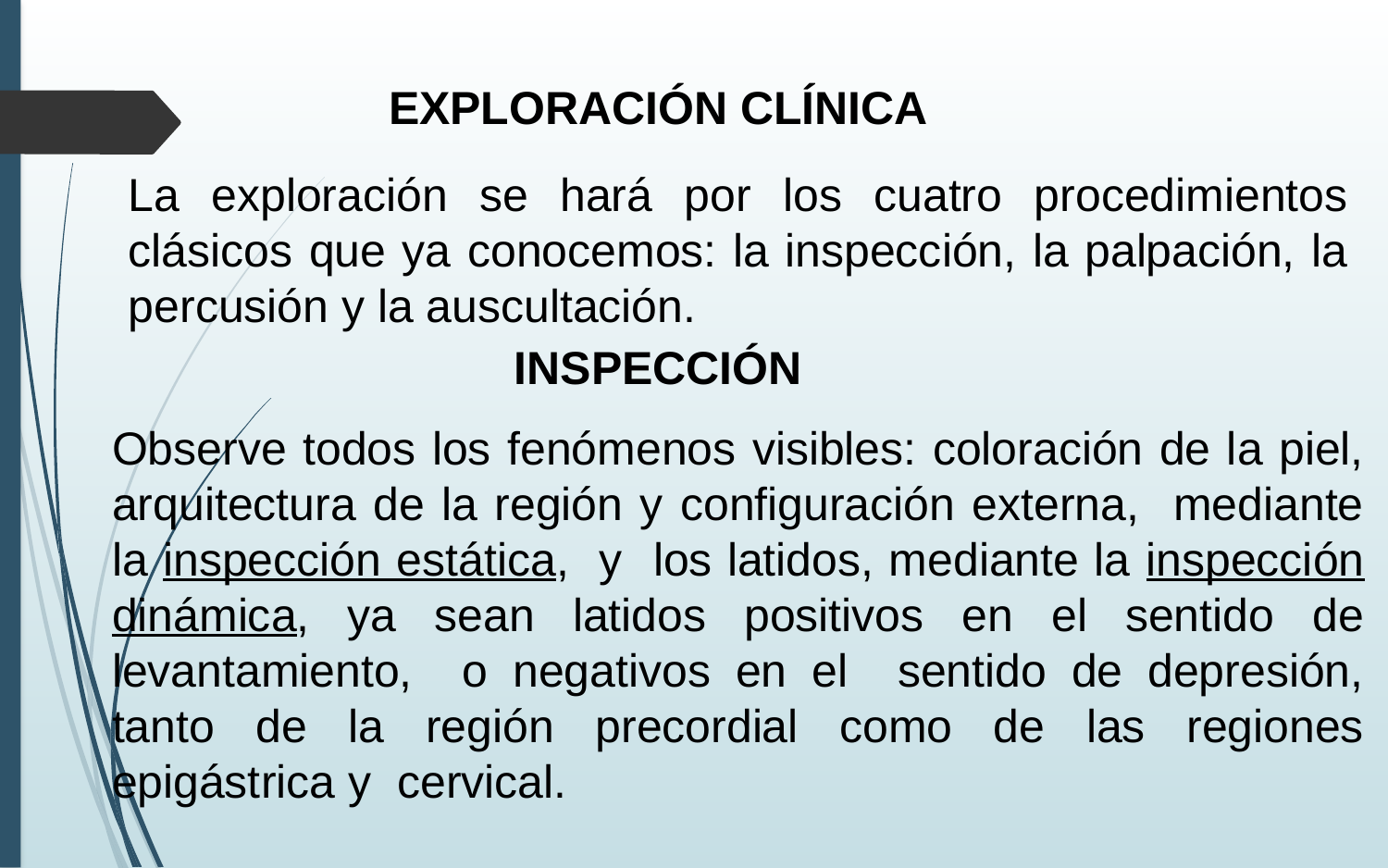

EXPLORACIÓN CLÍNICA
La exploración se hará por los cuatro procedimientos clásicos que ya conocemos: la inspección, la palpación, la percusión y la auscultación.
INSPECCIÓN
Observe todos los fenómenos visibles: coloración de la piel, arquitectura de la región y configuración externa,  mediante la inspección estática,  y  los latidos, mediante la inspección dinámica, ya sean latidos positivos en el sentido de levantamiento,  o negativos en el  sentido de depresión, tanto de la región precordial como de las regiones epigástrica y  cervical.